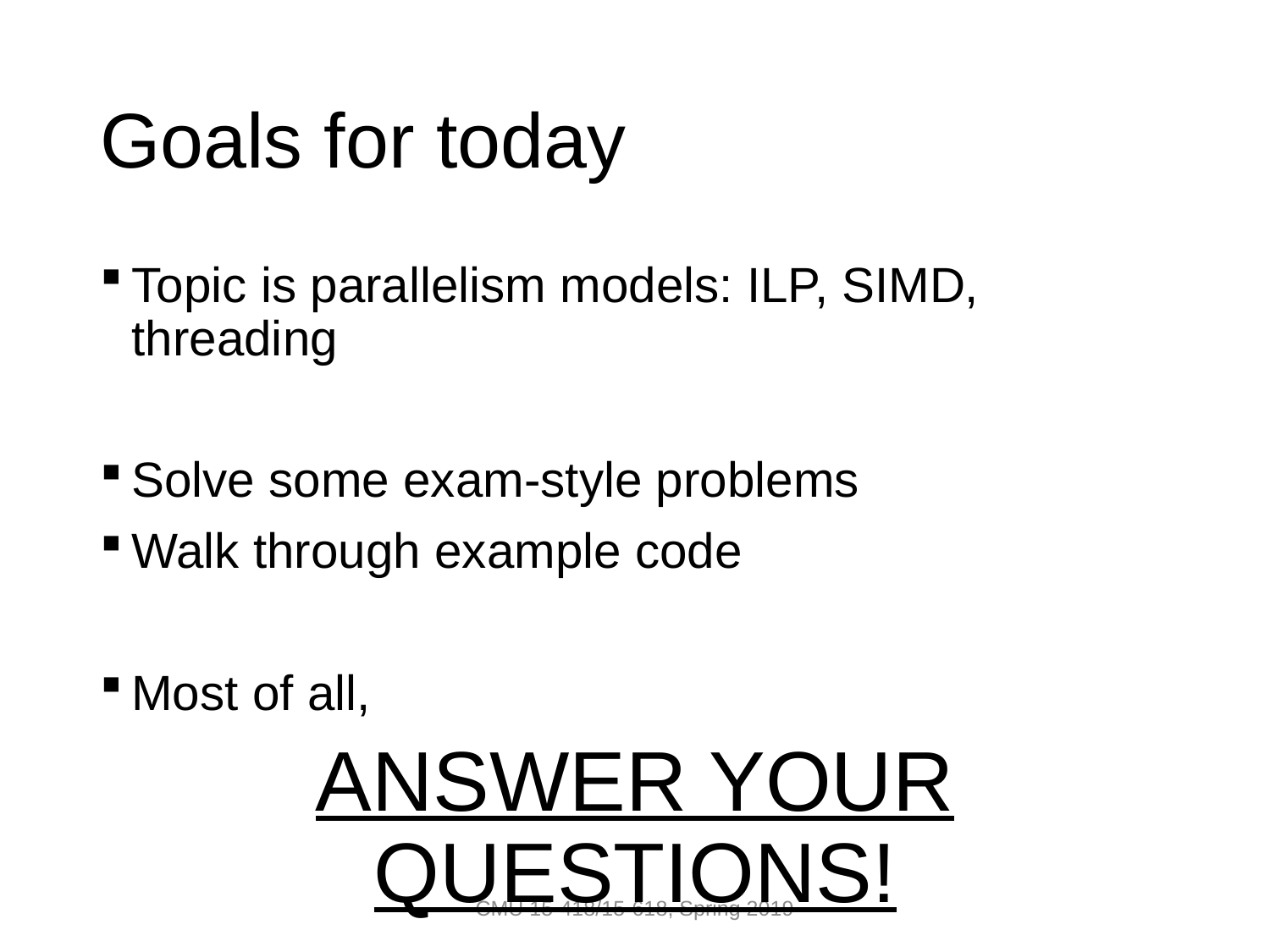

# Goals for today
Topic is parallelism models: ILP, SIMD, threading

Solve some exam-style problems
Walk through example code

Most of all,
ANSWER YOUR QUESTIONS!
CMU 15-418/15-618, Spring 2019